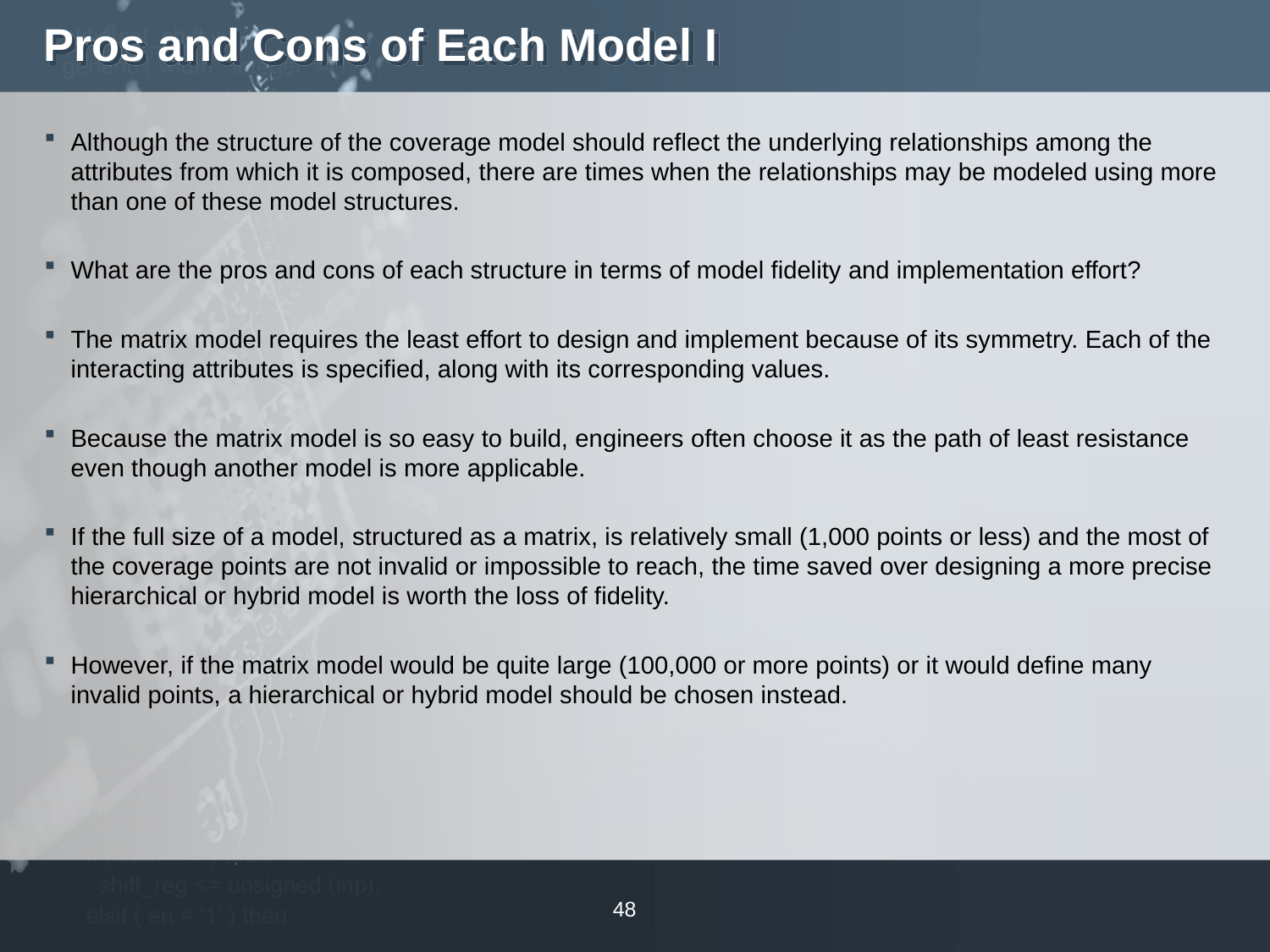

# Pros and Cons of Each Model I
Although the structure of the coverage model should reflect the underlying relationships among the attributes from which it is composed, there are times when the relationships may be modeled using more than one of these model structures.

What are the pros and cons of each structure in terms of model fidelity and implementation effort?

The matrix model requires the least effort to design and implement because of its symmetry. Each of the interacting attributes is specified, along with its corresponding values.

Because the matrix model is so easy to build, engineers often choose it as the path of least resistance even though another model is more applicable.

If the full size of a model, structured as a matrix, is relatively small (1,000 points or less) and the most of the coverage points are not invalid or impossible to reach, the time saved over designing a more precise hierarchical or hybrid model is worth the loss of fidelity.

However, if the matrix model would be quite large (100,000 or more points) or it would define many invalid points, a hierarchical or hybrid model should be chosen instead.
48